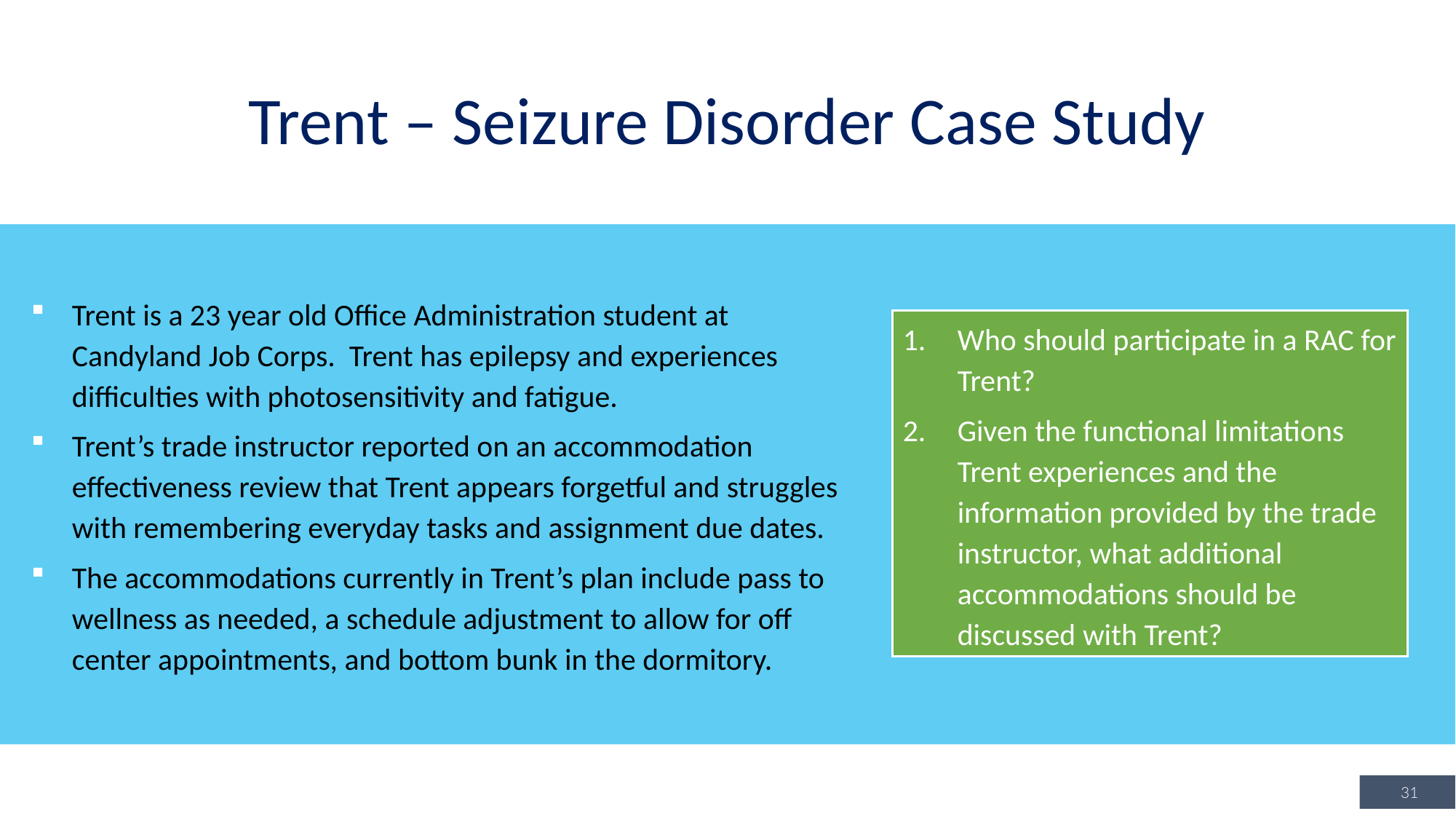

# Trent – Seizure Disorder Case Study

Trent is a 23 year old Office Administration student at Candyland Job Corps.  Trent has epilepsy and experiences difficulties with photosensitivity and fatigue.
Trent’s trade instructor reported on an accommodation effectiveness review that Trent appears forgetful and struggles with remembering everyday tasks and assignment due dates.
The accommodations currently in Trent’s plan include pass to wellness as needed, a schedule adjustment to allow for off center appointments, and bottom bunk in the dormitory.
Who should participate in a RAC for Trent?
Given the functional limitations Trent experiences and the information provided by the trade instructor, what additional accommodations should be discussed with Trent?
 31